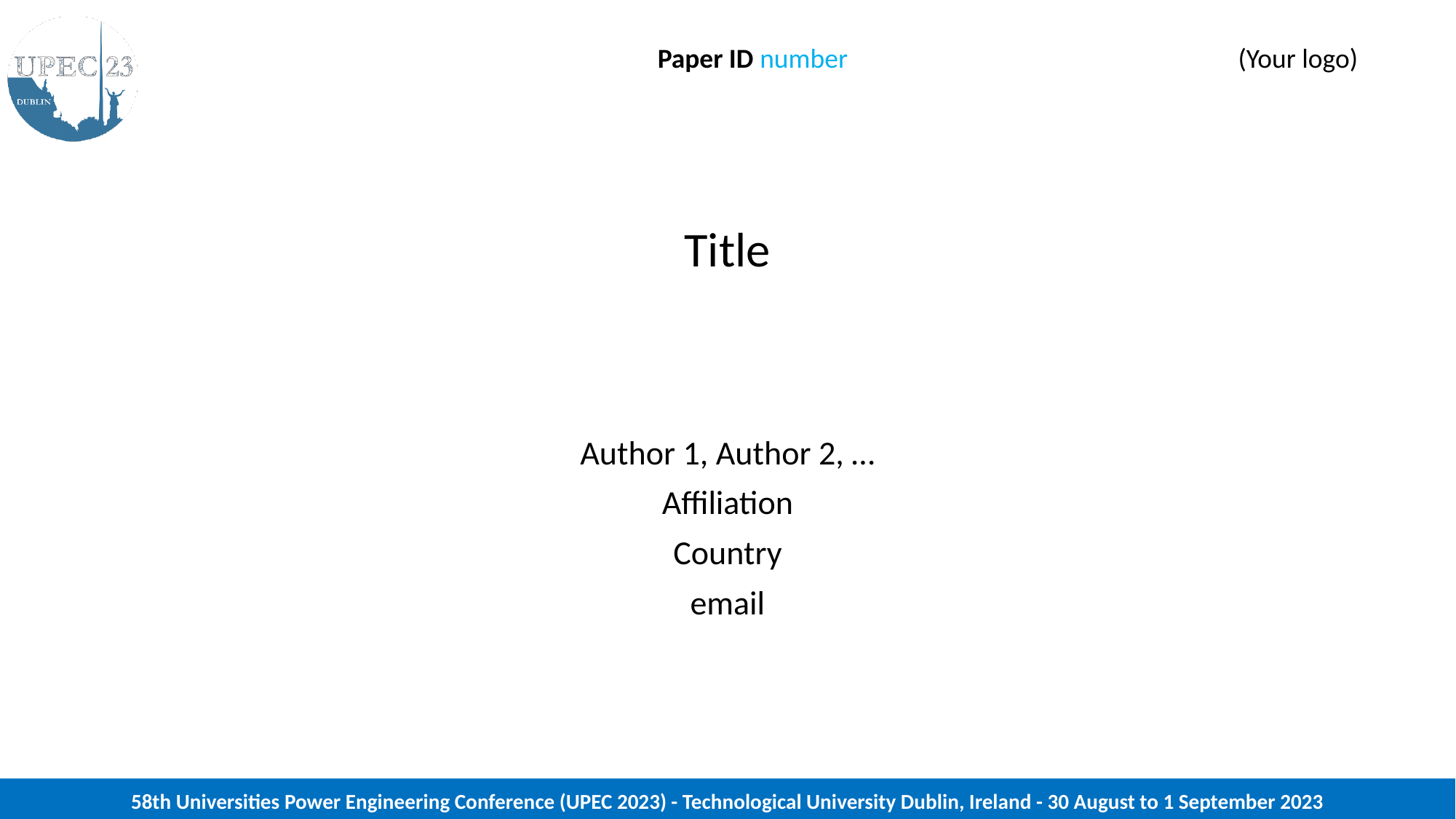

Paper ID number
(Your logo)
# Title
Author 1, Author 2, …
Affiliation
Country
email
58th Universities Power Engineering Conference (UPEC 2023) - Technological University Dublin, Ireland - 30 August to 1 September 2023